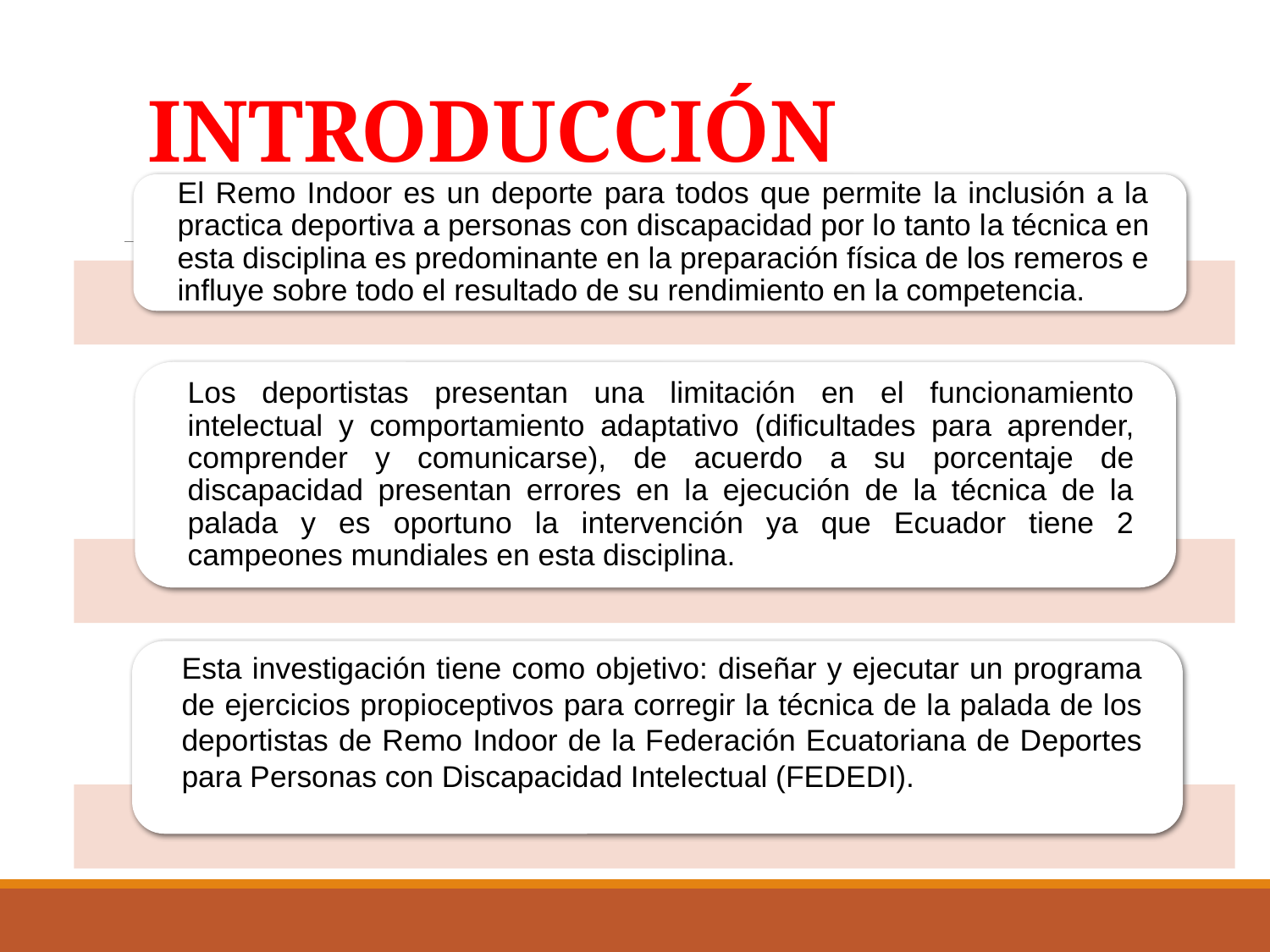

# INTRODUCCIÓN
El Remo Indoor es un deporte para todos que permite la inclusión a la practica deportiva a personas con discapacidad por lo tanto la técnica en esta disciplina es predominante en la preparación física de los remeros e influye sobre todo el resultado de su rendimiento en la competencia.
Los deportistas presentan una limitación en el funcionamiento intelectual y comportamiento adaptativo (dificultades para aprender, comprender y comunicarse), de acuerdo a su porcentaje de discapacidad presentan errores en la ejecución de la técnica de la palada y es oportuno la intervención ya que Ecuador tiene 2 campeones mundiales en esta disciplina.
Esta investigación tiene como objetivo: diseñar y ejecutar un programa de ejercicios propioceptivos para corregir la técnica de la palada de los deportistas de Remo Indoor de la Federación Ecuatoriana de Deportes para Personas con Discapacidad Intelectual (FEDEDI).